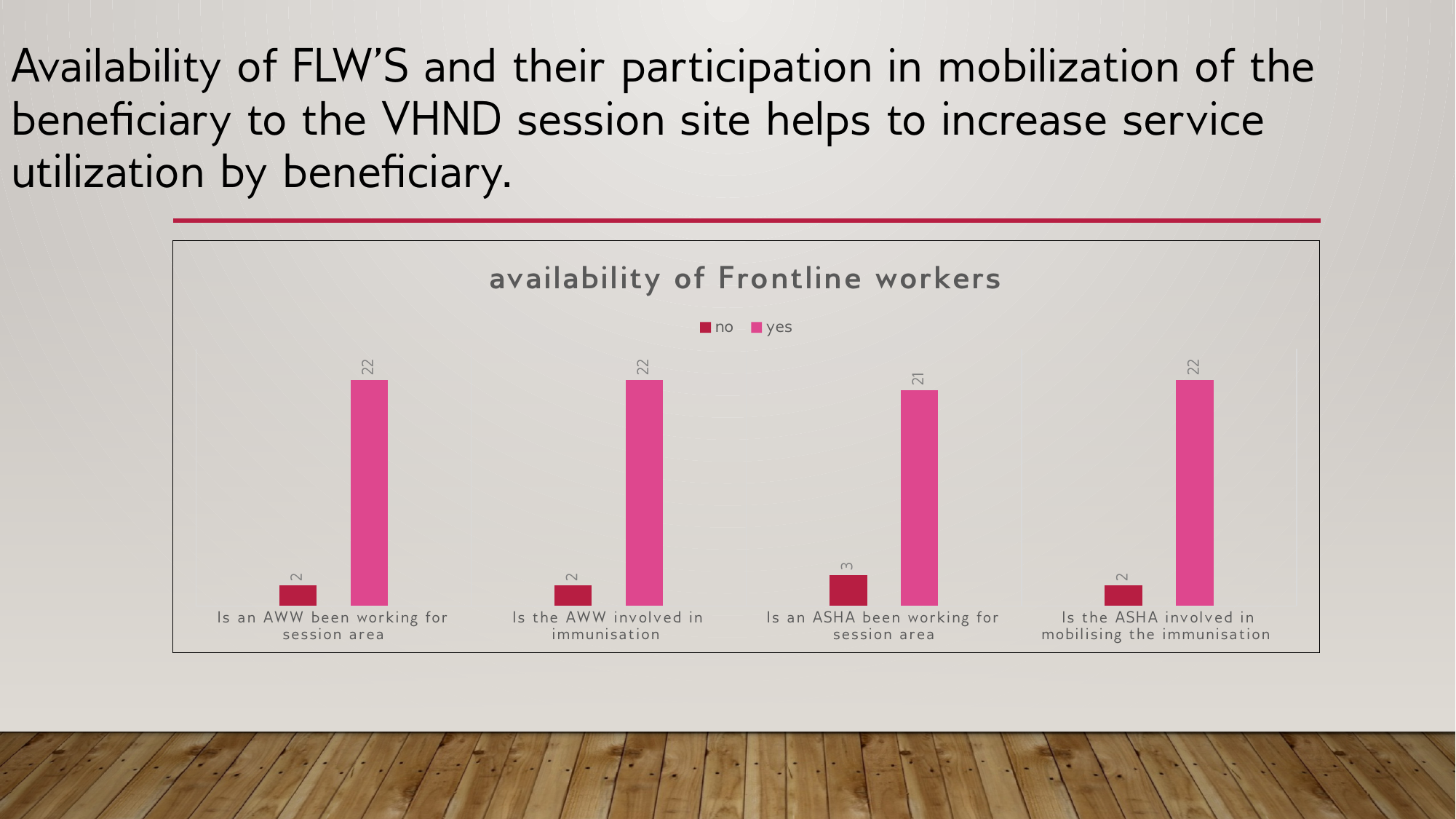

# Availability of FLW’S and their participation in mobilization of the beneficiary to the VHND session site helps to increase service utilization by beneficiary.

### Chart: availability of Frontline workers

| Category | no  | yes |
|---|---|---|
| Is an AWW been working for session area | 2.0 | 22.0 |
| Is the AWW involved in immunisation  | 2.0 | 22.0 |
| Is an ASHA been working for session area | 3.0 | 21.0 |
| Is the ASHA involved in mobilising the immunisation  | 2.0 | 22.0 |